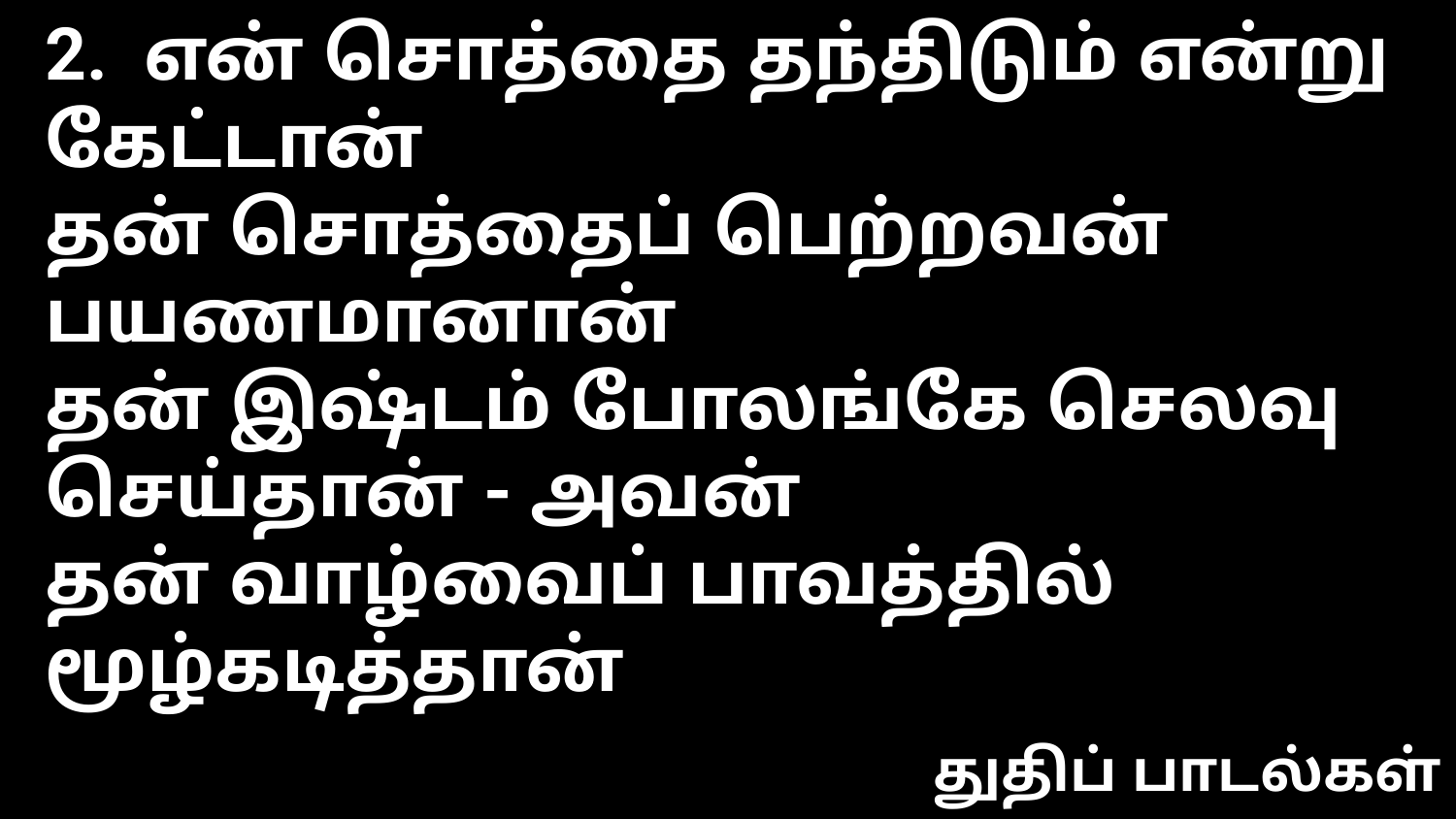

2.  என் சொத்தை தந்திடும் என்று கேட்டான்
தன் சொத்தைப் பெற்றவன் பயணமானான்
தன் இஷ்டம் போலங்கே செலவு செய்தான் - அவன்
தன் வாழ்வைப் பாவத்தில் மூழ்கடித்தான்

துதிப் பாடல்கள்